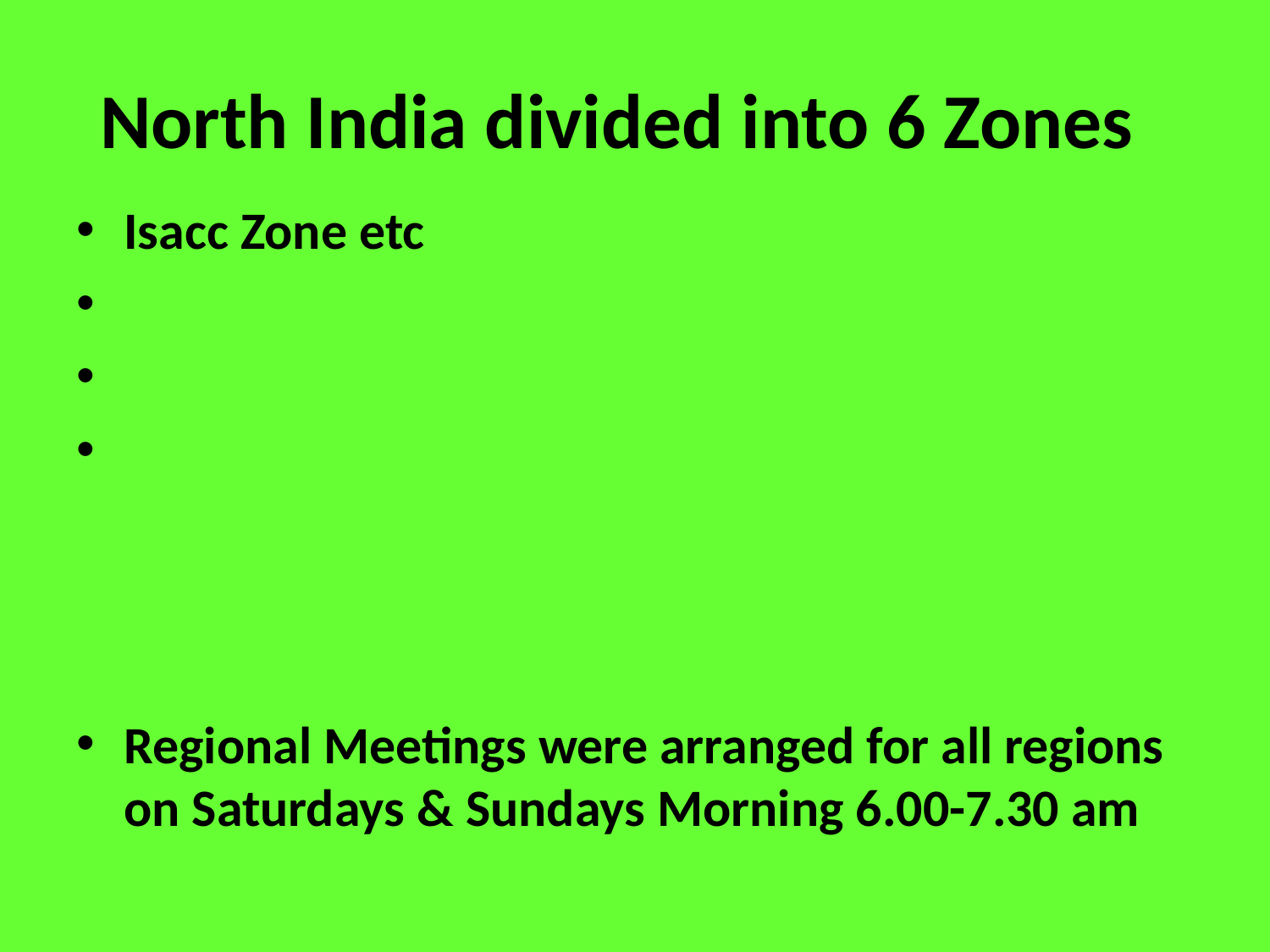

# North India divided into 6 Zones
Isacc Zone etc

Regional Meetings were arranged for all regions on Saturdays & Sundays Morning 6.00-7.30 am